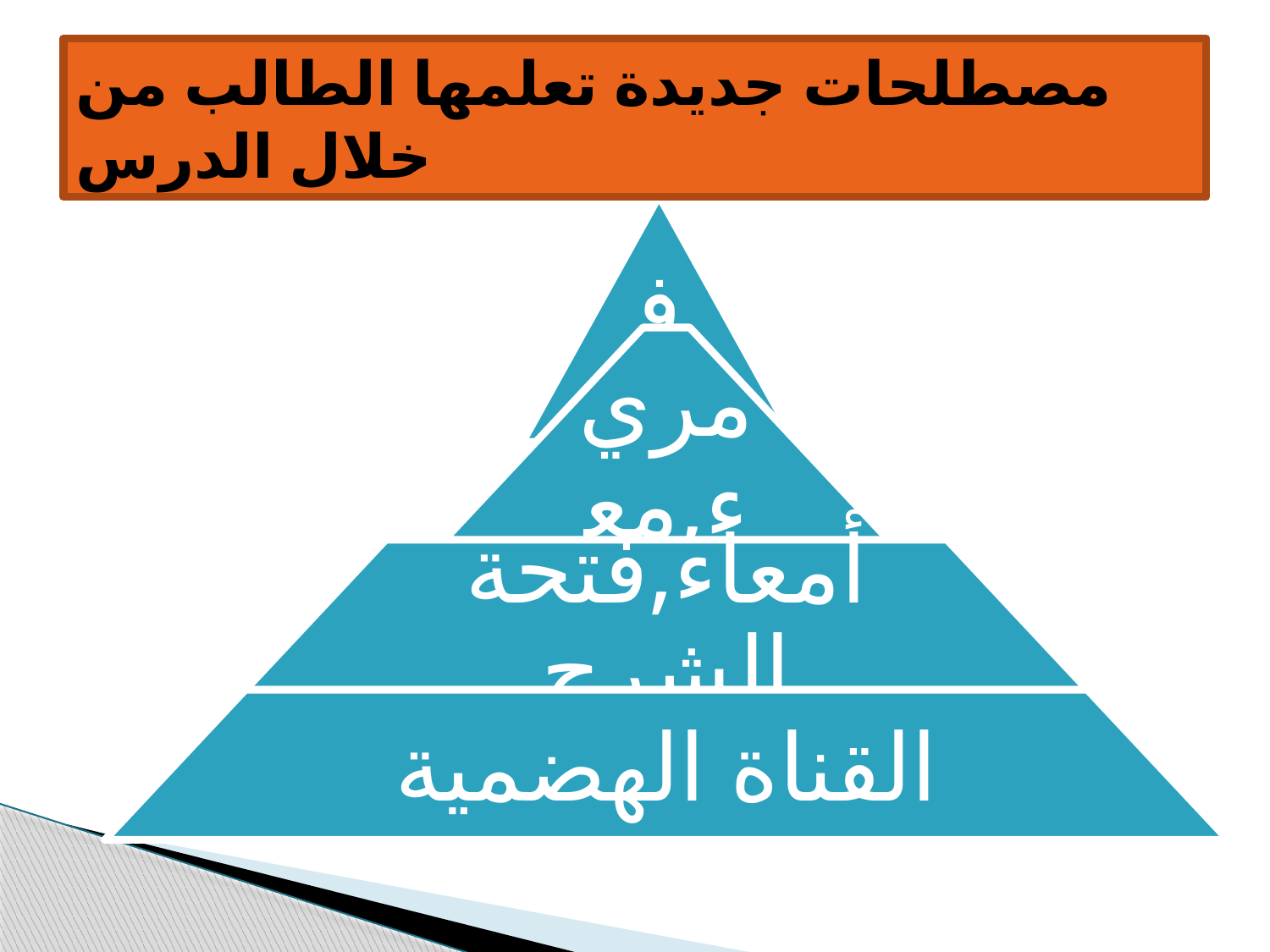

# مصطلحات جديدة تعلمها الطالب من خلال الدرس
فم
مريء,معدة
أمعاء,فتحة الشرج
القناة الهضمية